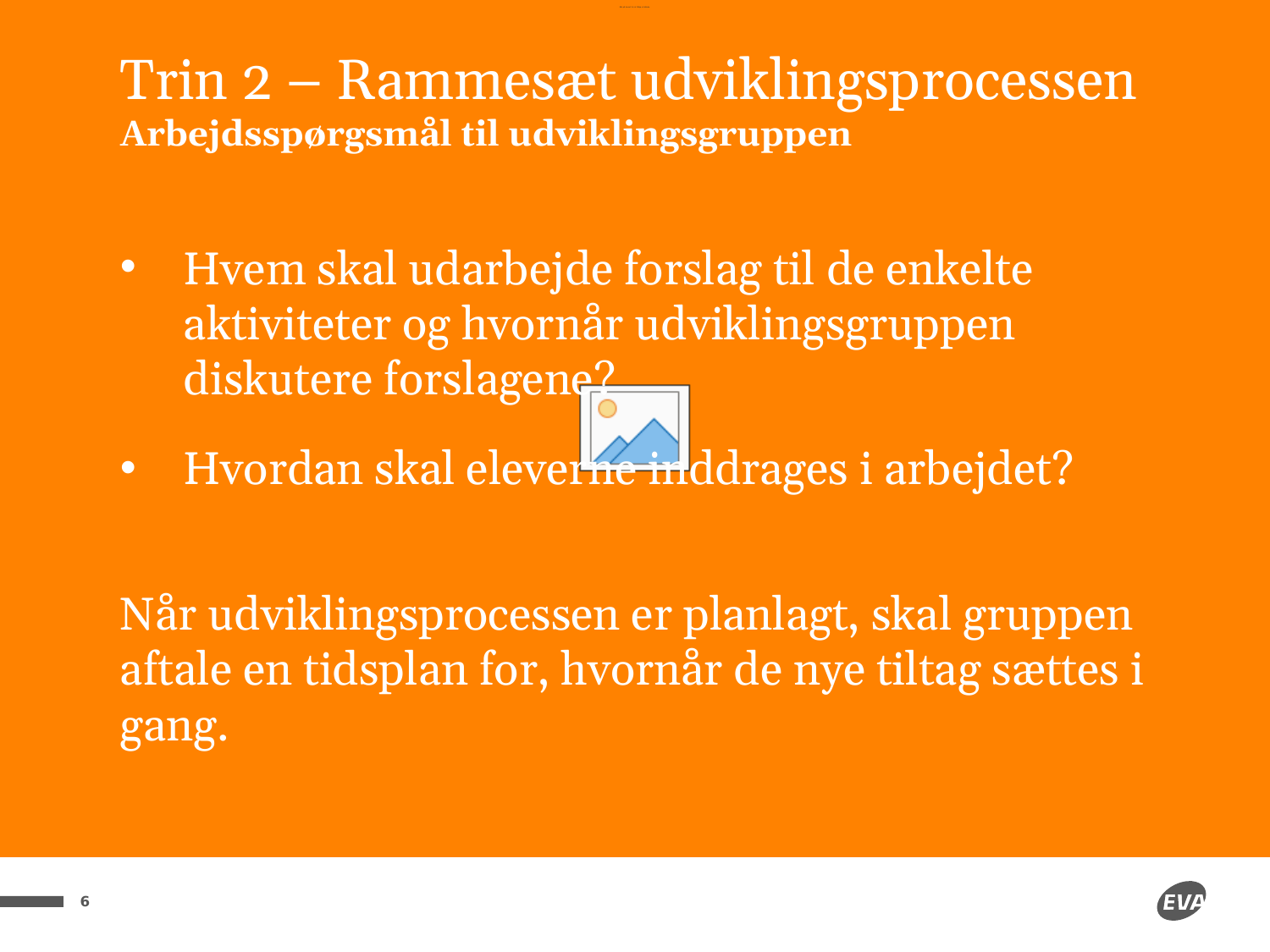

# Trin 2 – Rammesæt udviklingsprocessen Arbejdsspørgsmål til udviklingsgruppen
Hvem skal udarbejde forslag til de enkelte aktiviteter og hvornår udviklingsgruppen diskutere forslagene?
Hvordan skal eleverne inddrages i arbejdet?
Når udviklingsprocessen er planlagt, skal gruppen aftale en tidsplan for, hvornår de nye tiltag sættes i gang.

6